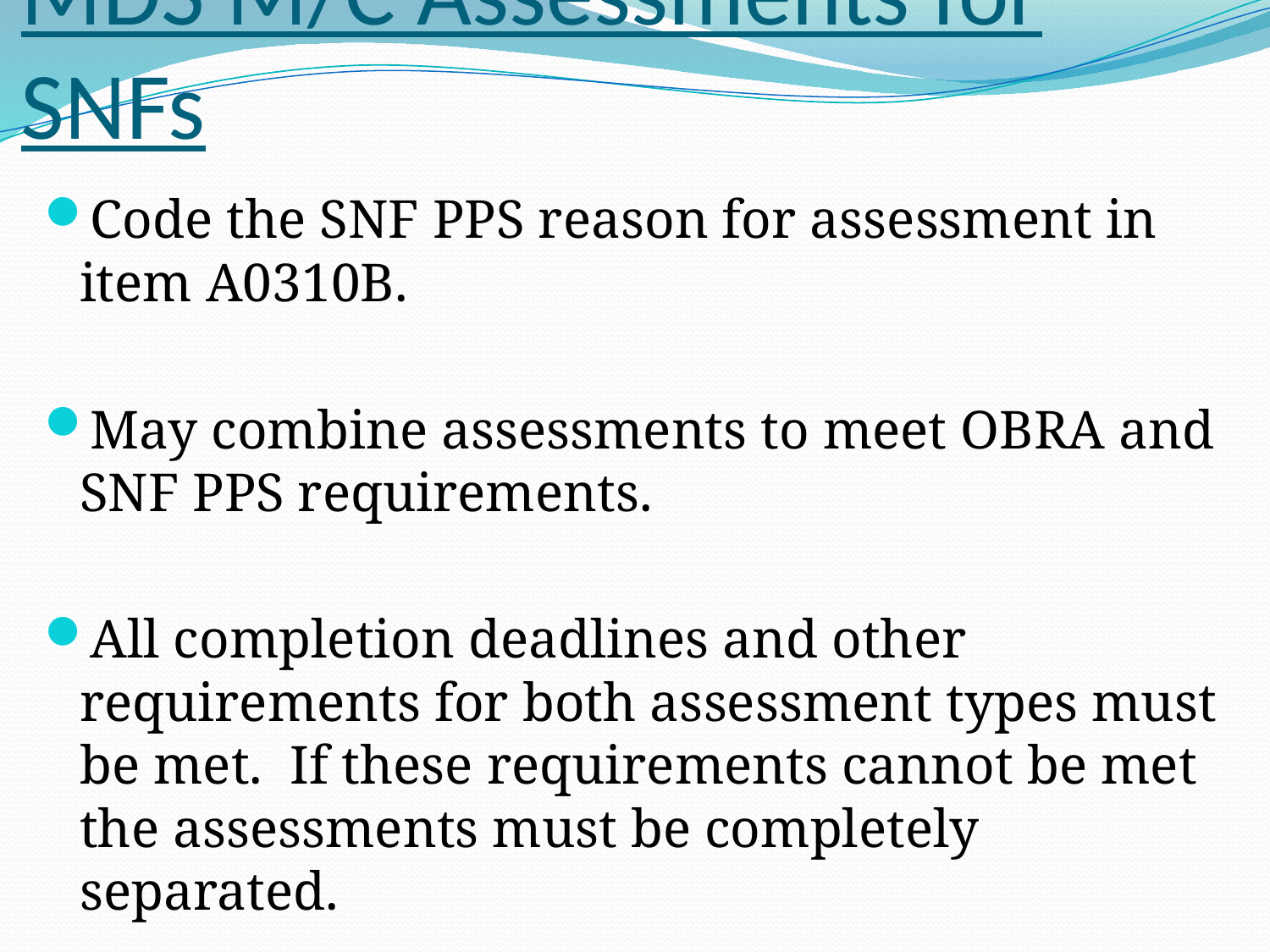

# MDS M/C Assessments for SNFs
Code the SNF PPS reason for assessment in item A0310B.

May combine assessments to meet OBRA and SNF PPS requirements.

All completion deadlines and other requirements for both assessment types must be met.  If these requirements cannot be met the assessments must be completely separated.